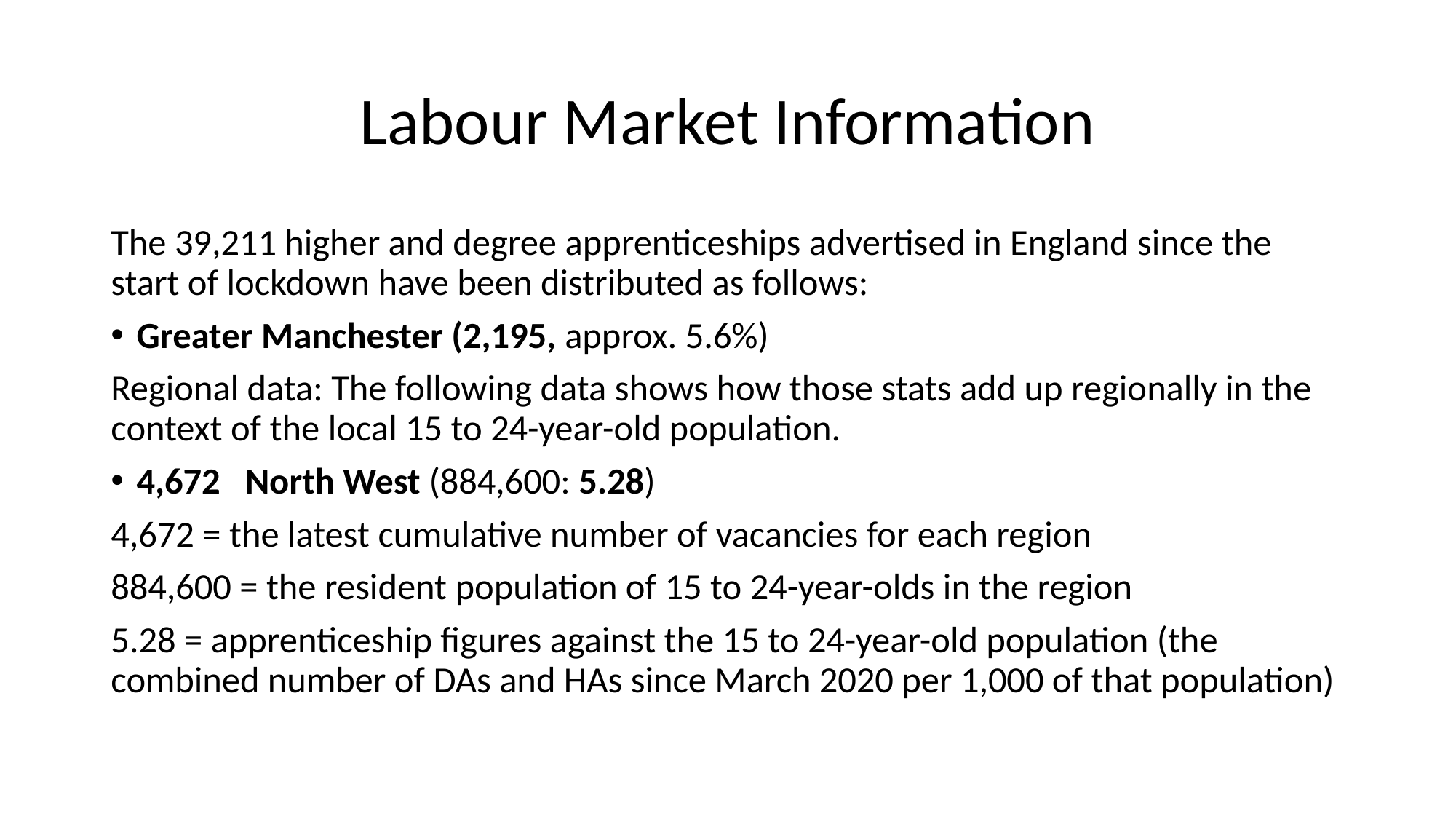

# Labour Market Information
The 39,211 higher and degree apprenticeships advertised in England since the start of lockdown have been distributed as follows:
Greater Manchester (2,195, approx. 5.6%)
Regional data: The following data shows how those stats add up regionally in the context of the local 15 to 24-year-old population.
4,672   North West (884,600: 5.28)
4,672 = the latest cumulative number of vacancies for each region
884,600 = the resident population of 15 to 24-year-olds in the region
5.28 = apprenticeship figures against the 15 to 24-year-old population (the combined number of DAs and HAs since March 2020 per 1,000 of that population)